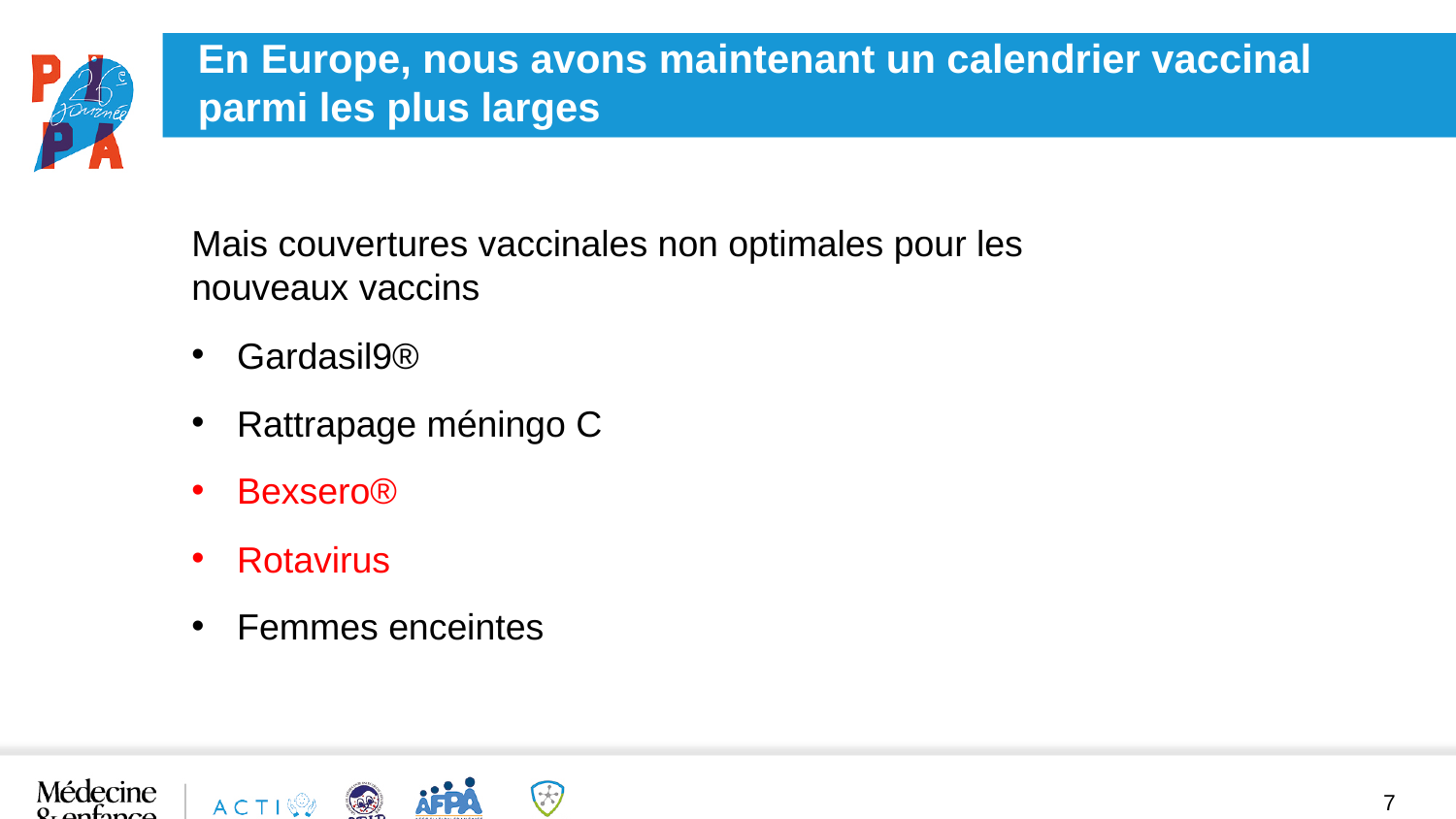

En Europe, nous avons maintenant un calendrier vaccinal
  parmi les plus larges
Mais couvertures vaccinales non optimales pour les nouveaux vaccins
Gardasil9®
Rattrapage méningo C
Bexsero®
Rotavirus
Femmes enceintes